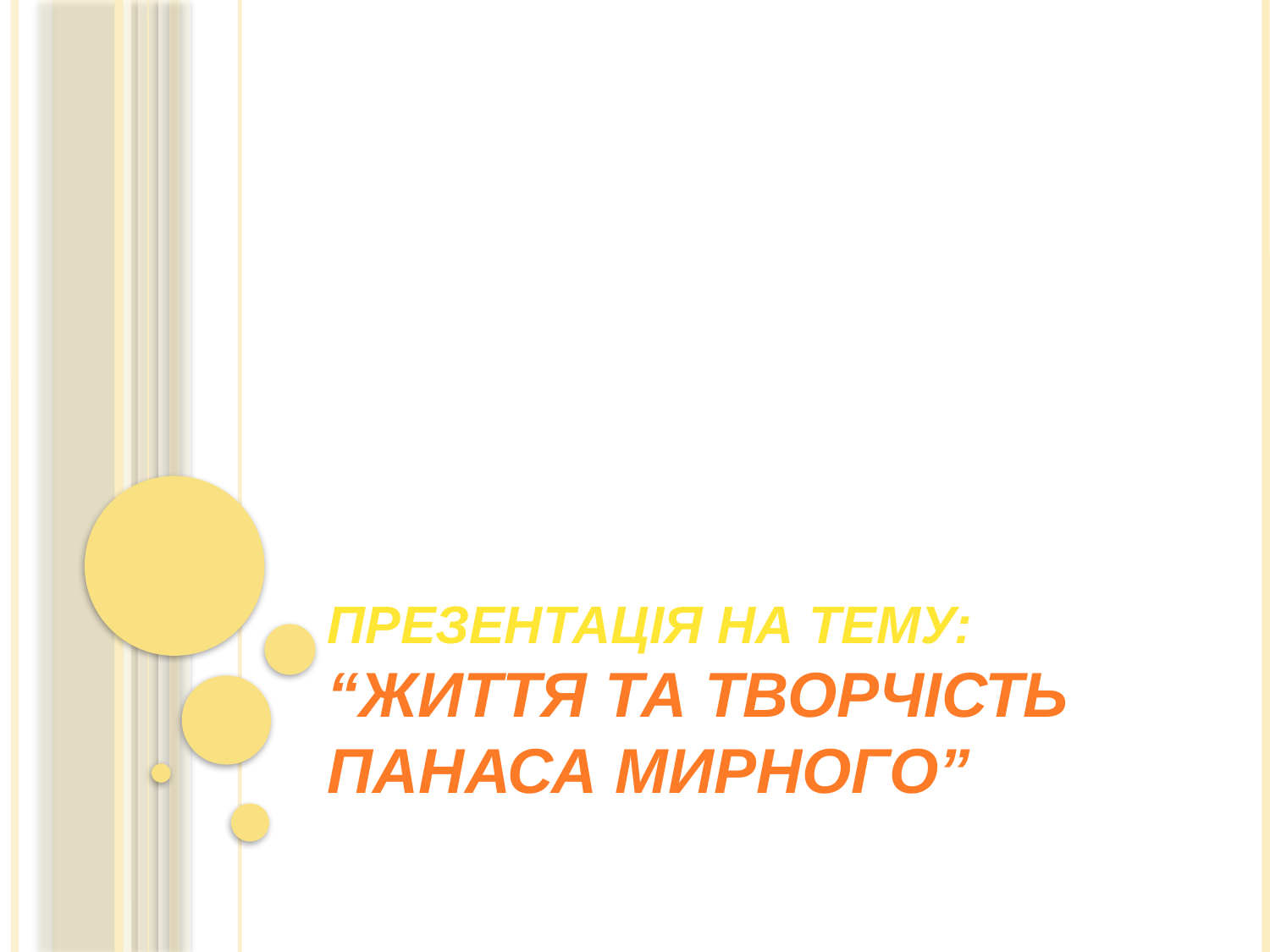

# ПРЕЗЕНТАЦІЯ НА ТЕМУ: “Життя та творчість Панаса Мирного”